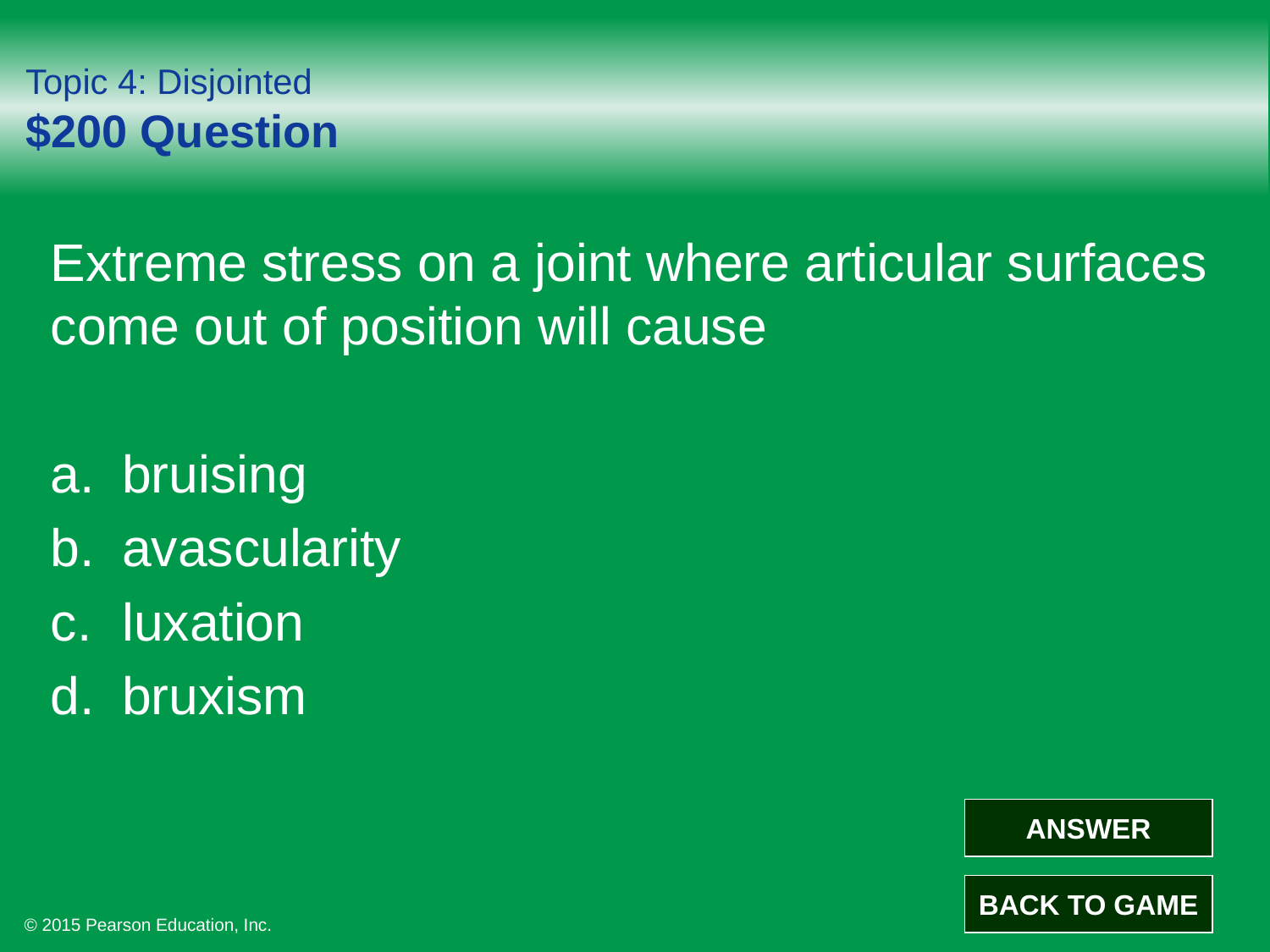

# Topic 4: Disjointed $200 Question
Extreme stress on a joint where articular surfaces come out of position will cause

bruising
avascularity
luxation
bruxism
ANSWER
BACK TO GAME